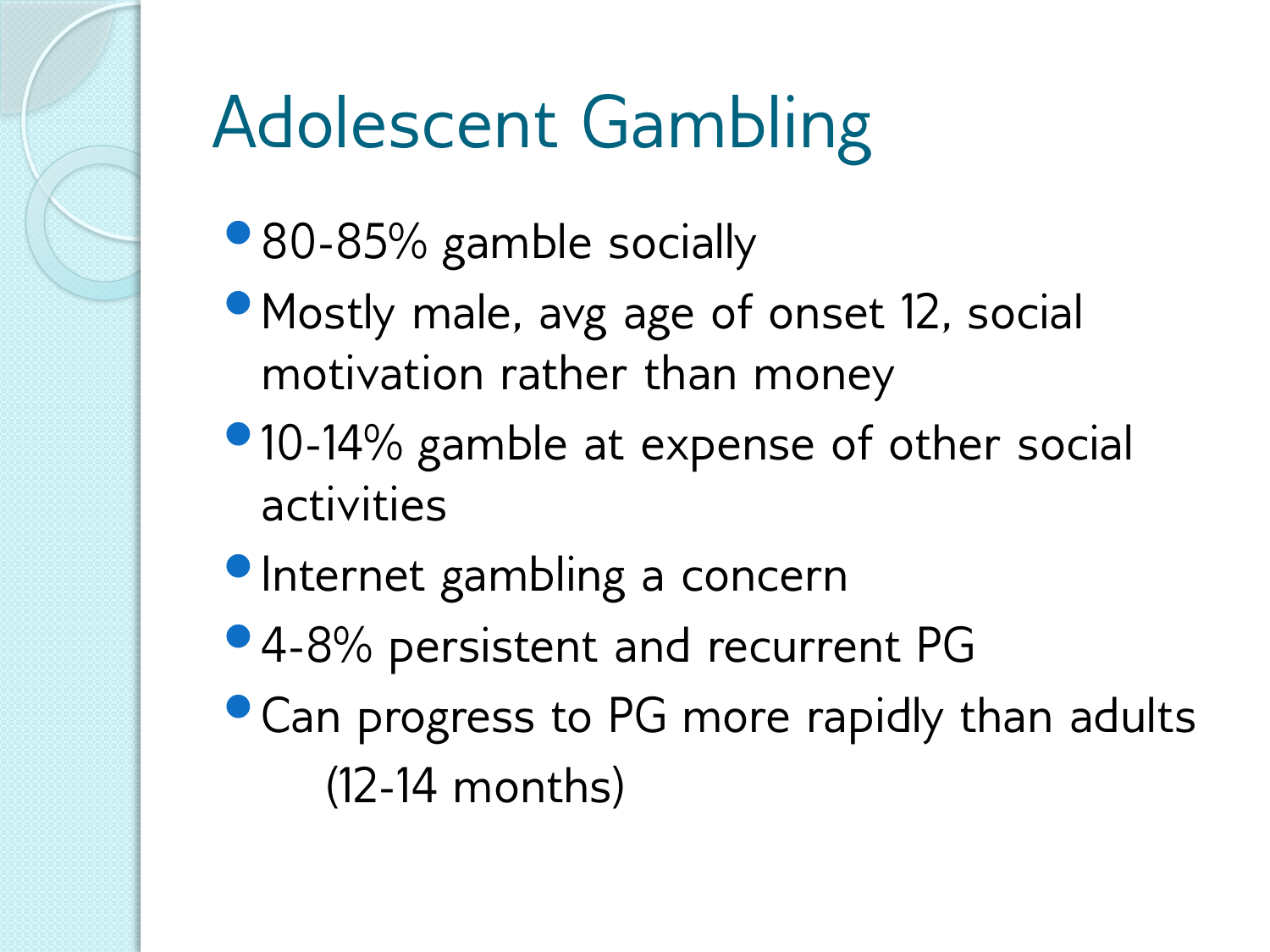

# Adolescent Gambling
80-85% gamble socially
Mostly male, avg age of onset 12, social motivation rather than money
10-14% gamble at expense of other social activities
Internet gambling a concern
4-8% persistent and recurrent PG
Can progress to PG more rapidly than adults
	(12-14 months)